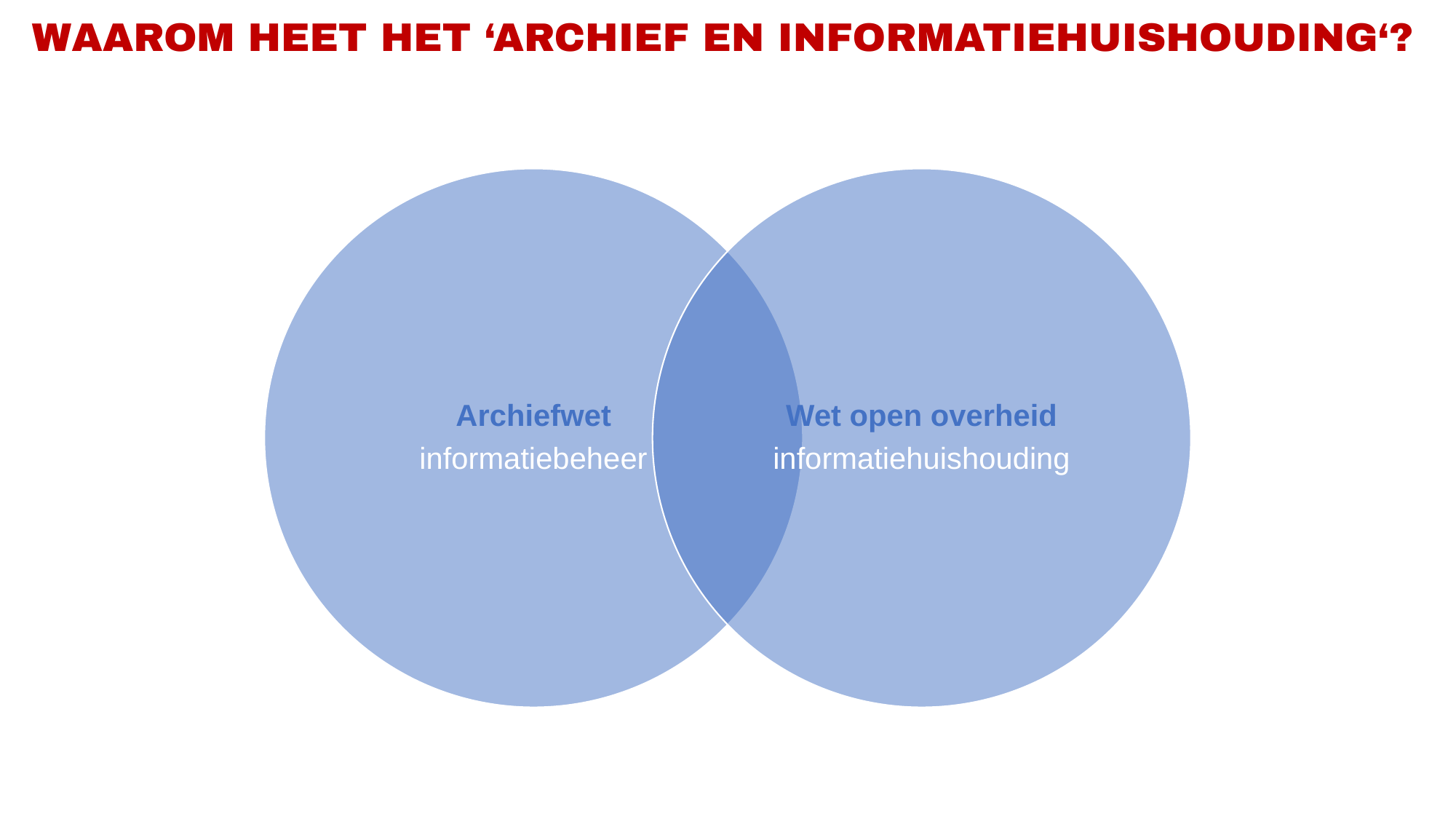

# WAAROM HEET HET ‘ARCHIEF EN INFORMATIEHUISHOUDING‘?
Archiefwet
informatiebeheer
Wet open overheid
informatiehuishouding